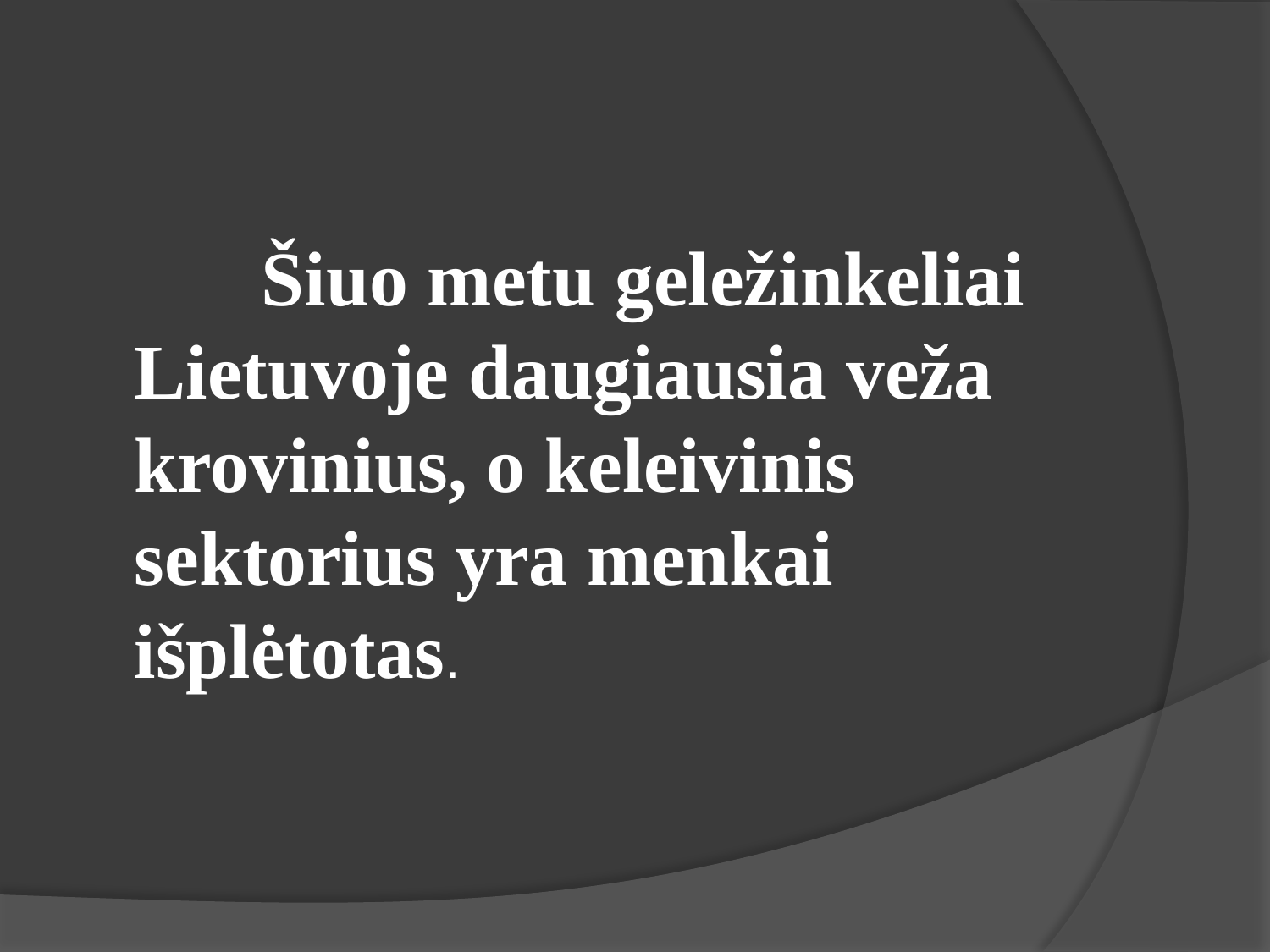

#
		Šiuo metu geležinkeliai Lietuvoje daugiausia veža krovinius, o keleivinis sektorius yra menkai išplėtotas.